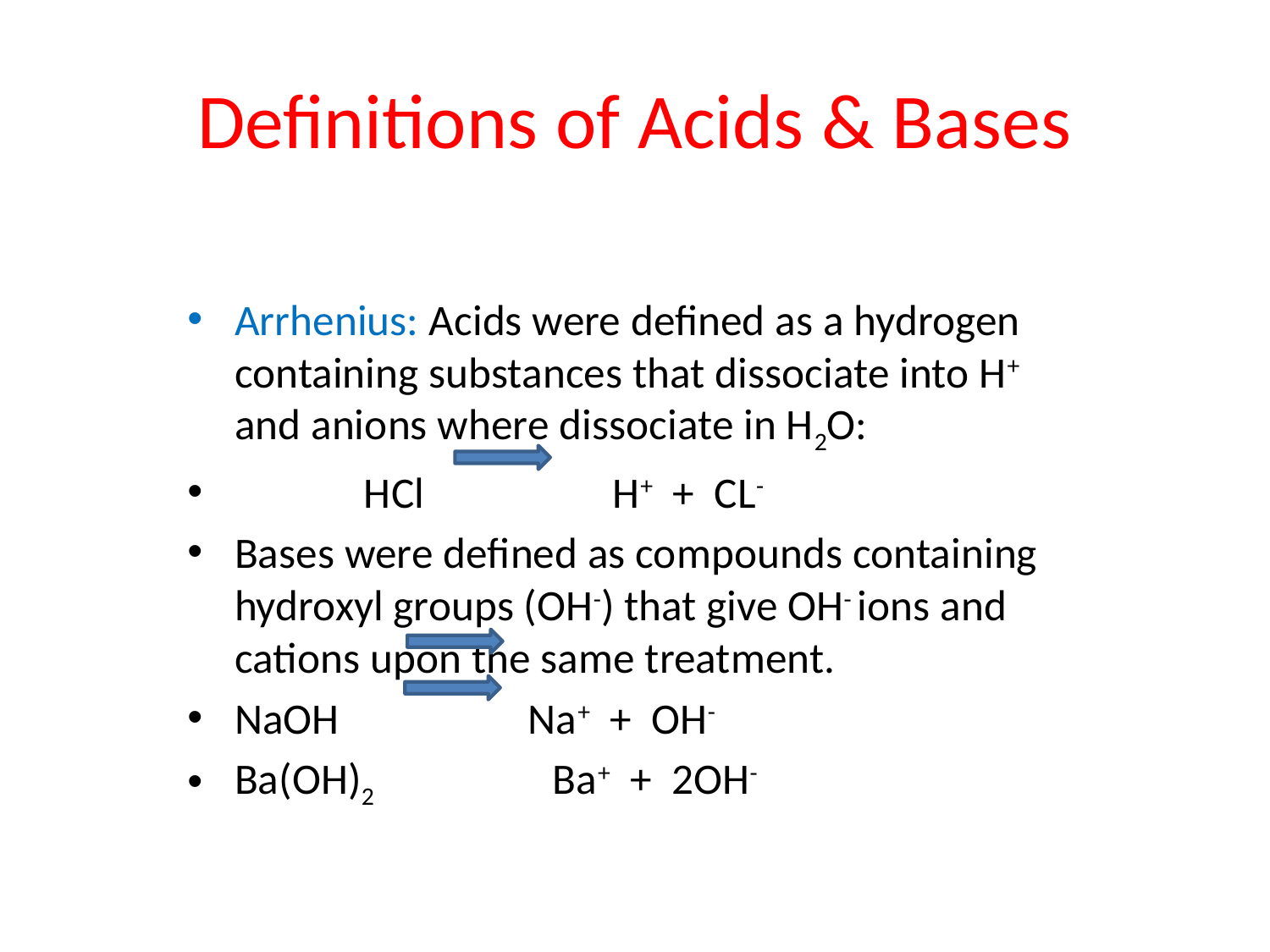

# Definitions of Acids & Bases
Arrhenius: Acids were defined as a hydrogen containing substances that dissociate into H+ and anions where dissociate in H2O:
             HCl                   H+  +  CL-
Bases were defined as compounds containing hydroxyl groups (OH-) that give OH- ions and cations upon the same treatment.
NaOH                   Na+  +  OH-
Ba(OH)2                  Ba+  +  2OH-